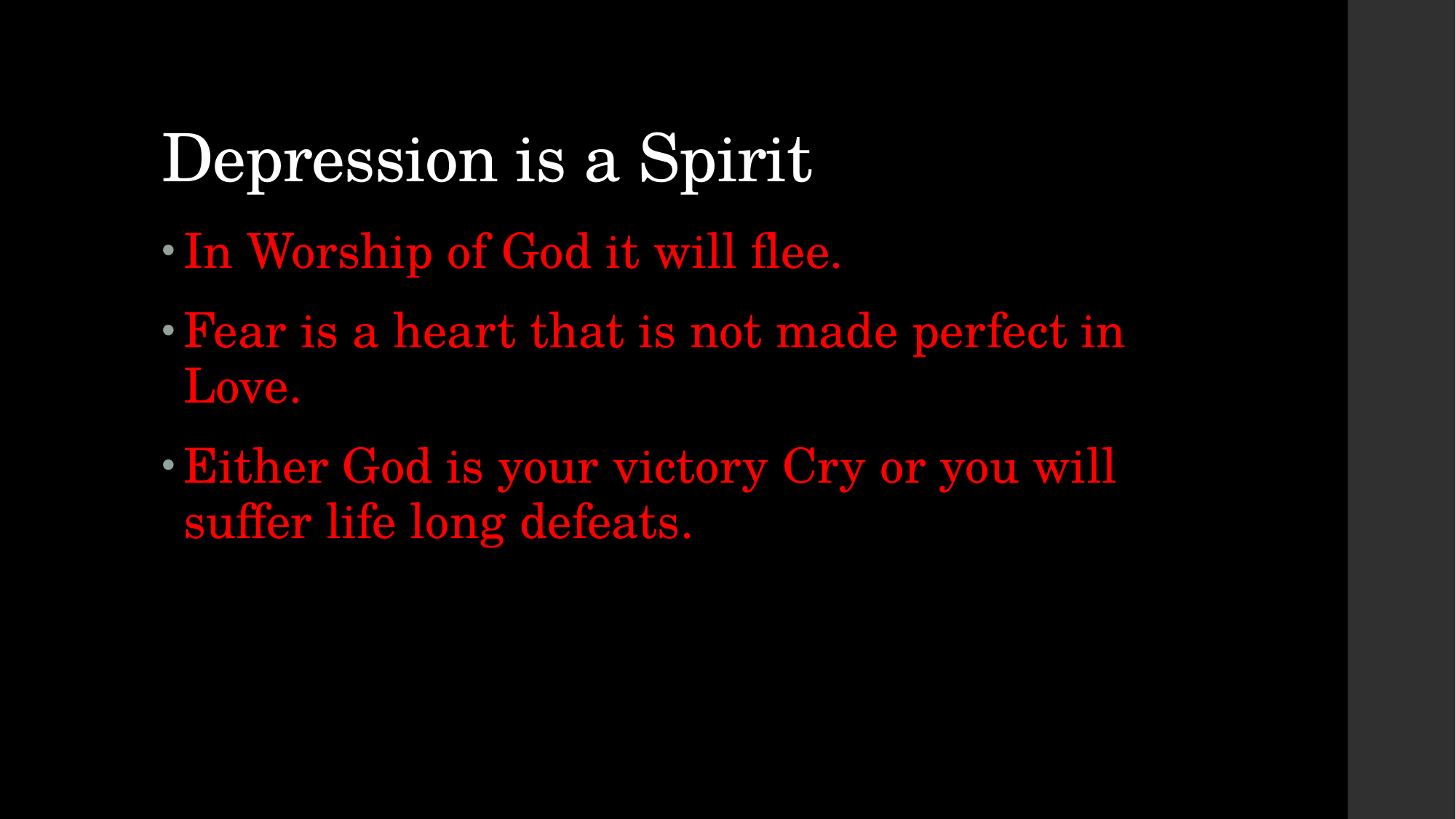

# Depression is a Spirit
In Worship of God it will flee.
Fear is a heart that is not made perfect in Love.
Either God is your victory Cry or you will suffer life long defeats.